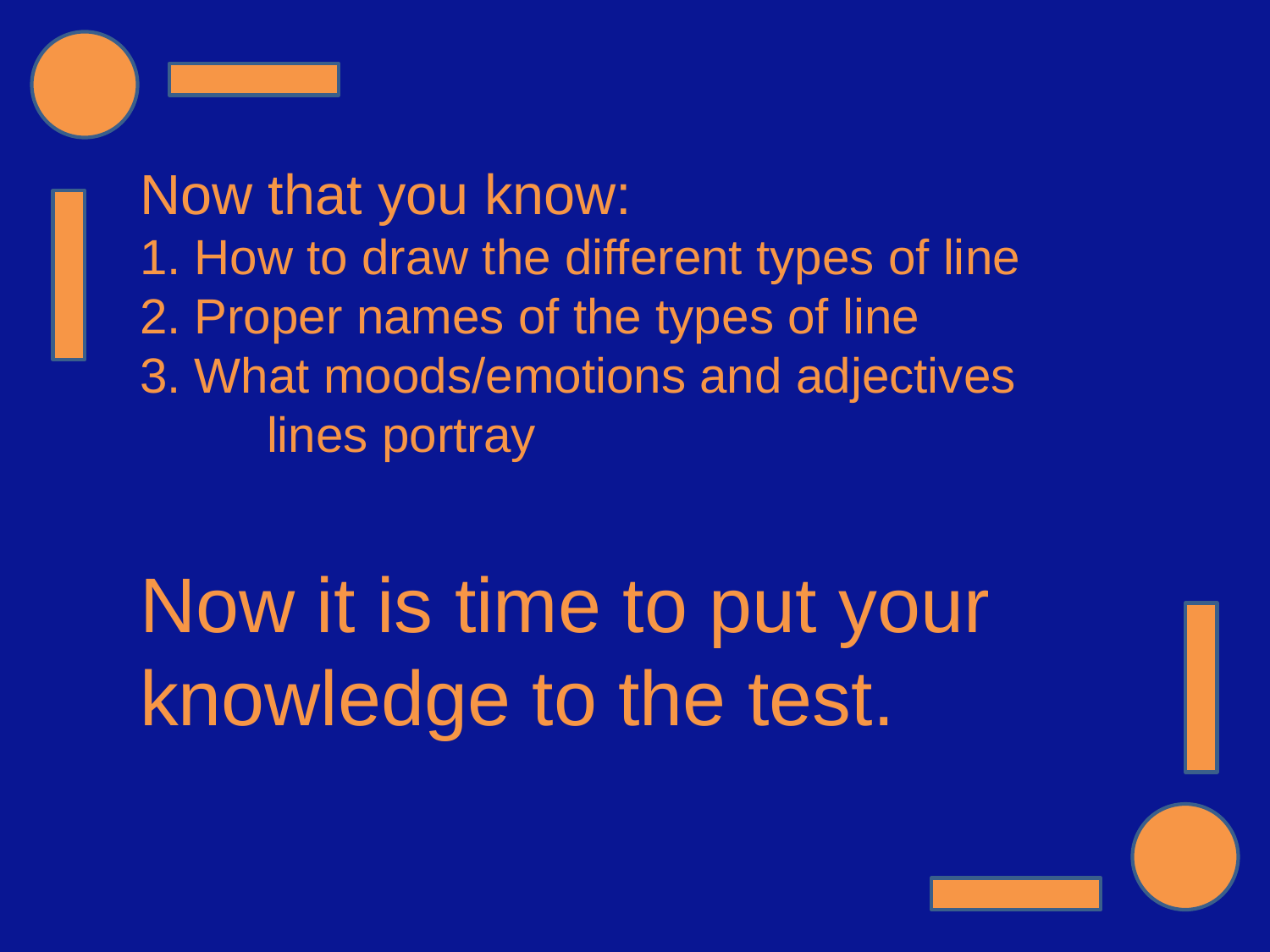

# Now that you know: 1. How to draw the different types of line 2. Proper names of the types of line 3. What moods/emotions and adjectives lines portray Now it is time to put your knowledge to the test.